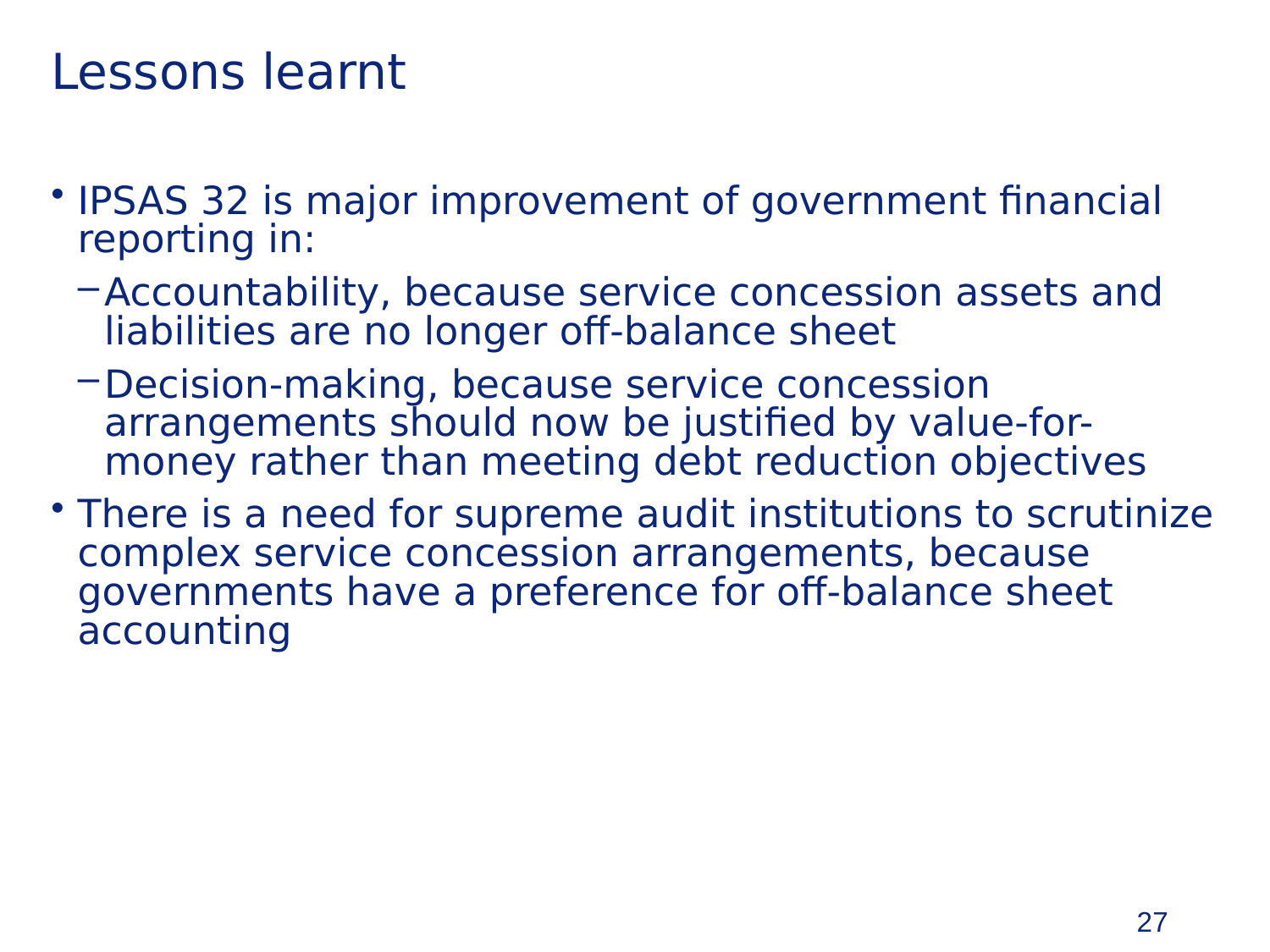

# Lessons learnt
IPSAS 32 is major improvement of government financial reporting in:
Accountability, because service concession assets and liabilities are no longer off-balance sheet
Decision-making, because service concession arrangements should now be justified by value-for-money rather than meeting debt reduction objectives
There is a need for supreme audit institutions to scrutinize complex service concession arrangements, because governments have a preference for off-balance sheet accounting

27